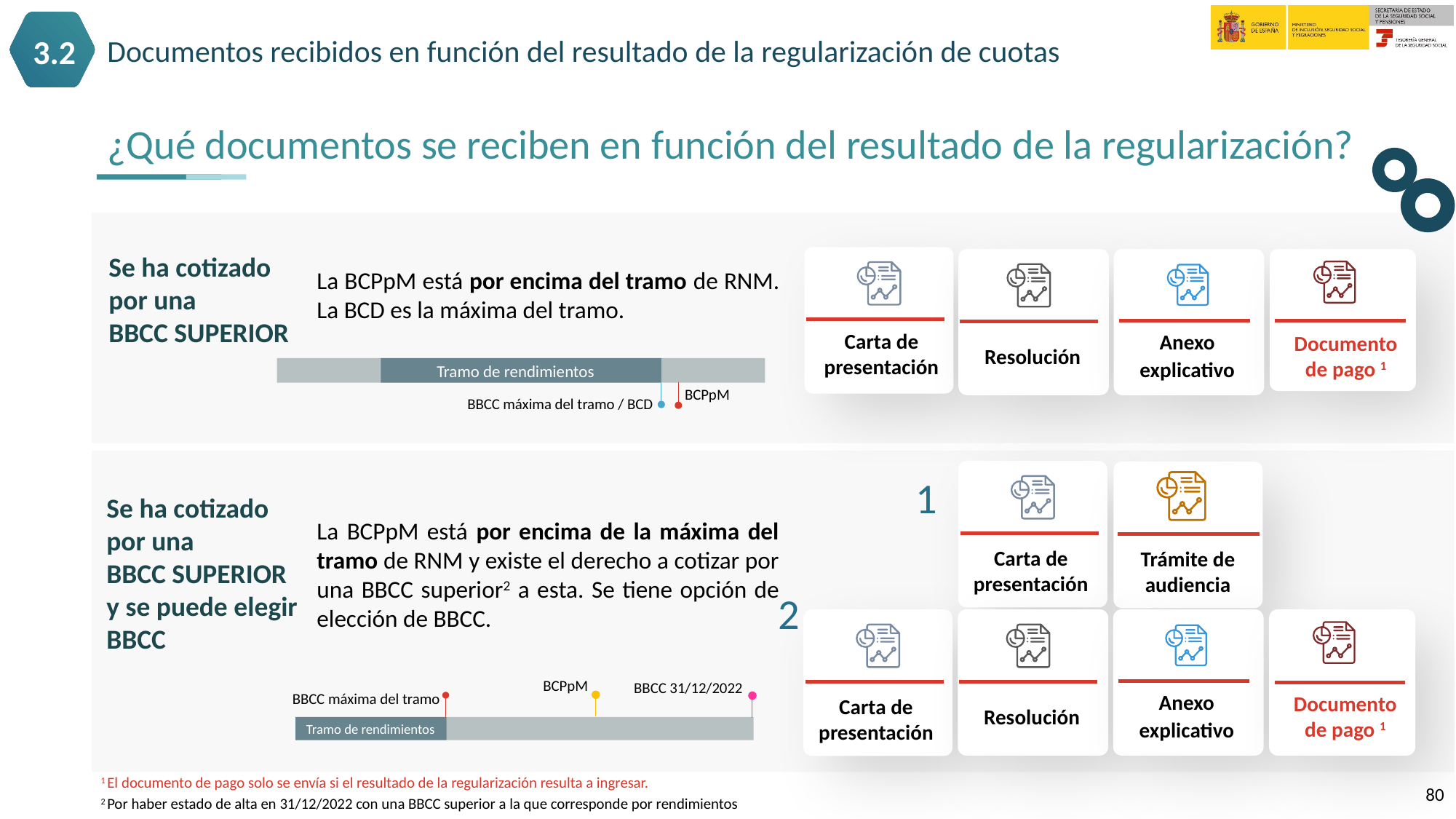

3.2
Documentos recibidos en función del resultado de la regularización de cuotas
¿Qué documentos se reciben en función del resultado de la regularización?

Carta de presentación

Documento de pago 1
Se ha cotizado por una
BBCC SUPERIOR

La BCPpM está por encima del tramo de RNM. La BCD es la máxima del tramo.
Anexo explicativo
Resolución
Tramo de rendimientos

BCPpM

BBCC máxima del tramo / BCD

Carta de presentación

Trámite de audiencia
1
Se ha cotizado por una
BBCC SUPERIOR y se puede elegir BBCC
La BCPpM está por encima de la máxima del tramo de RNM y existe el derecho a cotizar por una BBCC superior2 a esta. Se tiene opción de elección de BBCC.
2

Carta de presentación

Resolución

Documento de pago 1

BCPpM
BBCC 31/12/2022
Anexo explicativo
BBCC máxima del tramo

Tramo de rendimientos

1 El documento de pago solo se envía si el resultado de la regularización resulta a ingresar.
80
2 Por haber estado de alta en 31/12/2022 con una BBCC superior a la que corresponde por rendimientos